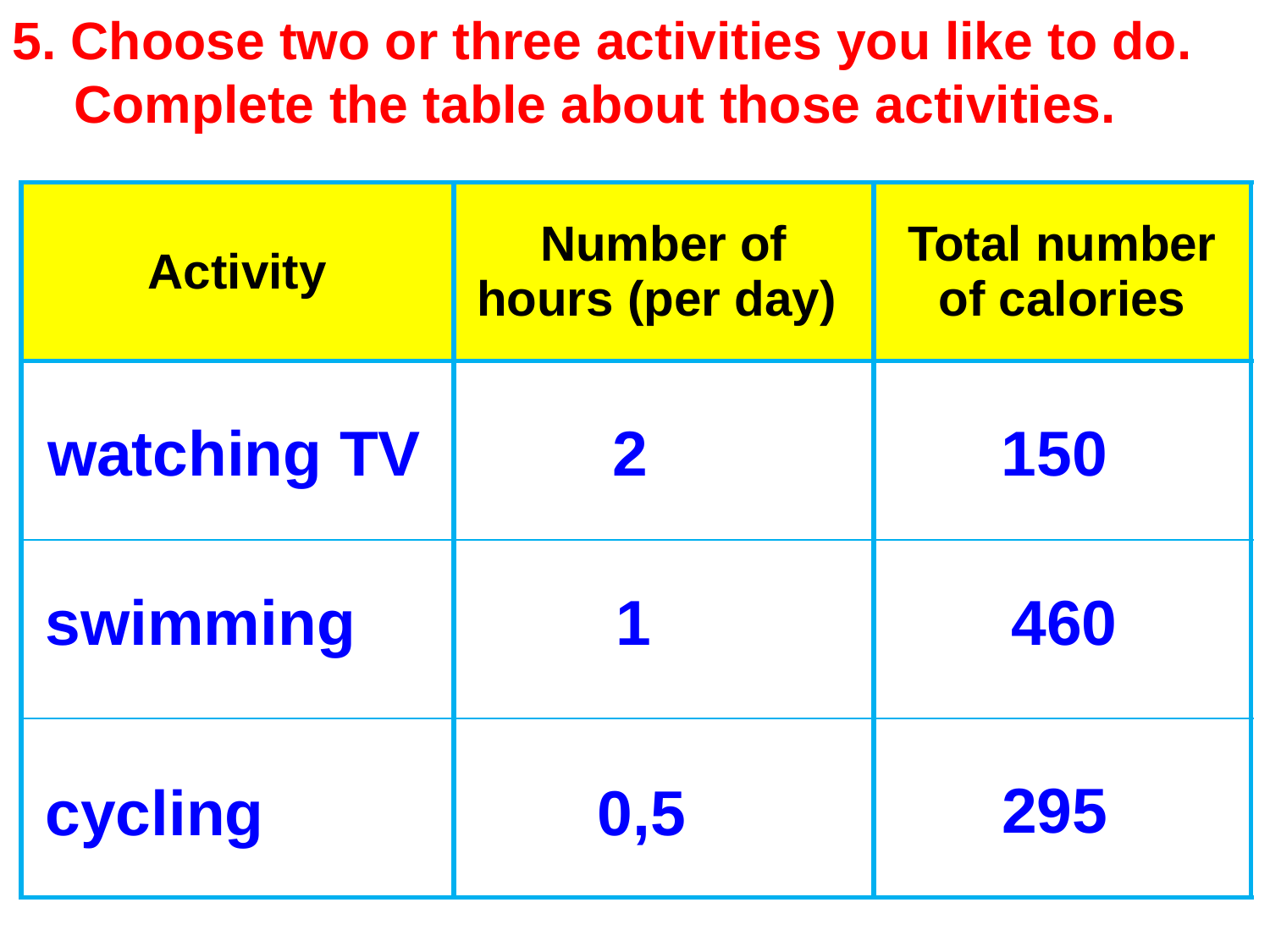

5. Choose two or three activities you like to do. Complete the table about those activities.
| Activity | Number of hours (per day) | Total number of calories |
| --- | --- | --- |
|  |  |  |
|  |  |  |
|  |  |  |
2
watching TV
150
swimming
1
460
295
0,5
cycling